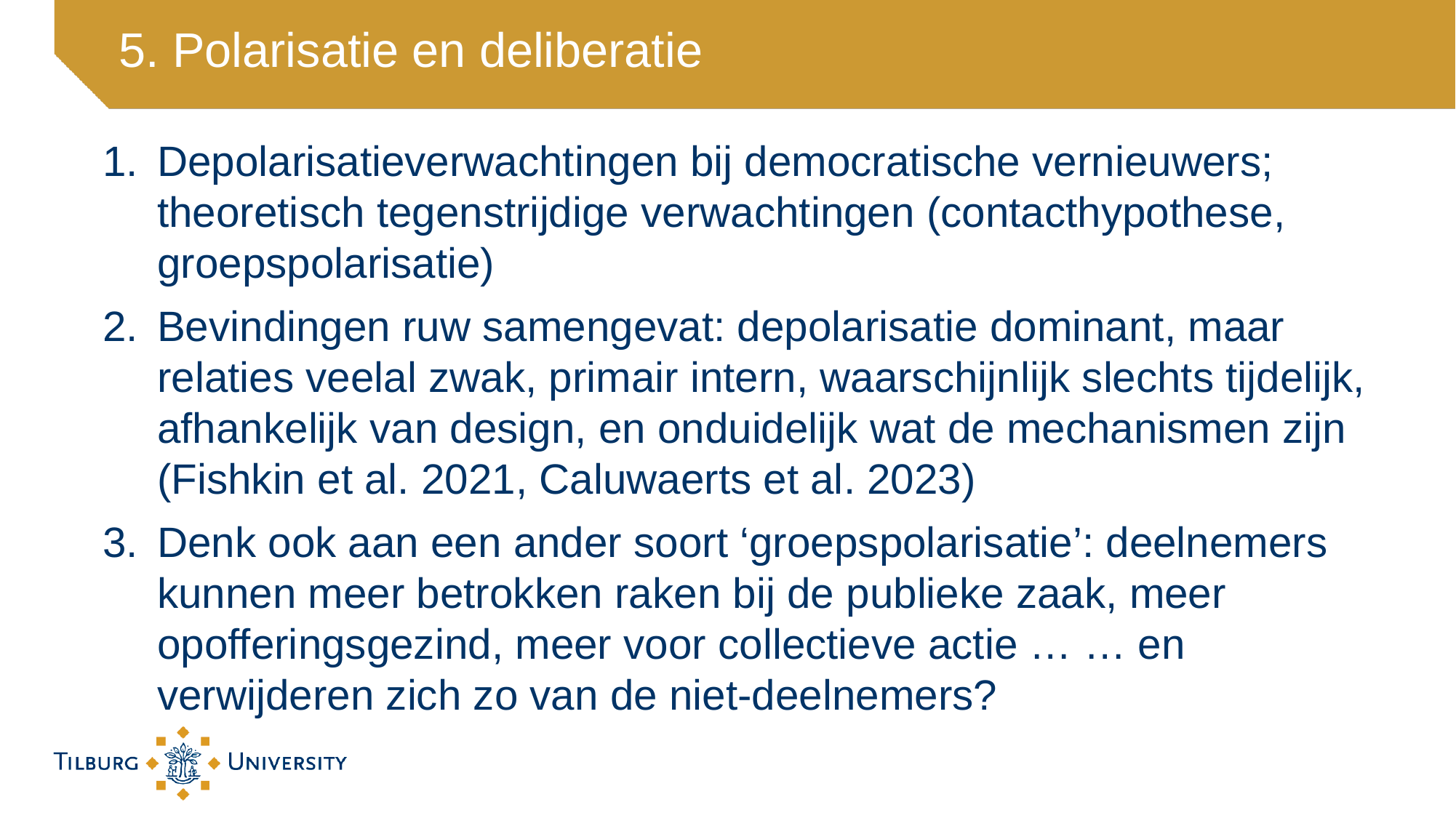

# 5. Polarisatie en deliberatie
Depolarisatieverwachtingen bij democratische vernieuwers; theoretisch tegenstrijdige verwachtingen (contacthypothese, groepspolarisatie)
Bevindingen ruw samengevat: depolarisatie dominant, maar relaties veelal zwak, primair intern, waarschijnlijk slechts tijdelijk, afhankelijk van design, en onduidelijk wat de mechanismen zijn (Fishkin et al. 2021, Caluwaerts et al. 2023)
Denk ook aan een ander soort ‘groepspolarisatie’: deelnemers kunnen meer betrokken raken bij de publieke zaak, meer opofferingsgezind, meer voor collectieve actie … … en verwijderen zich zo van de niet-deelnemers?